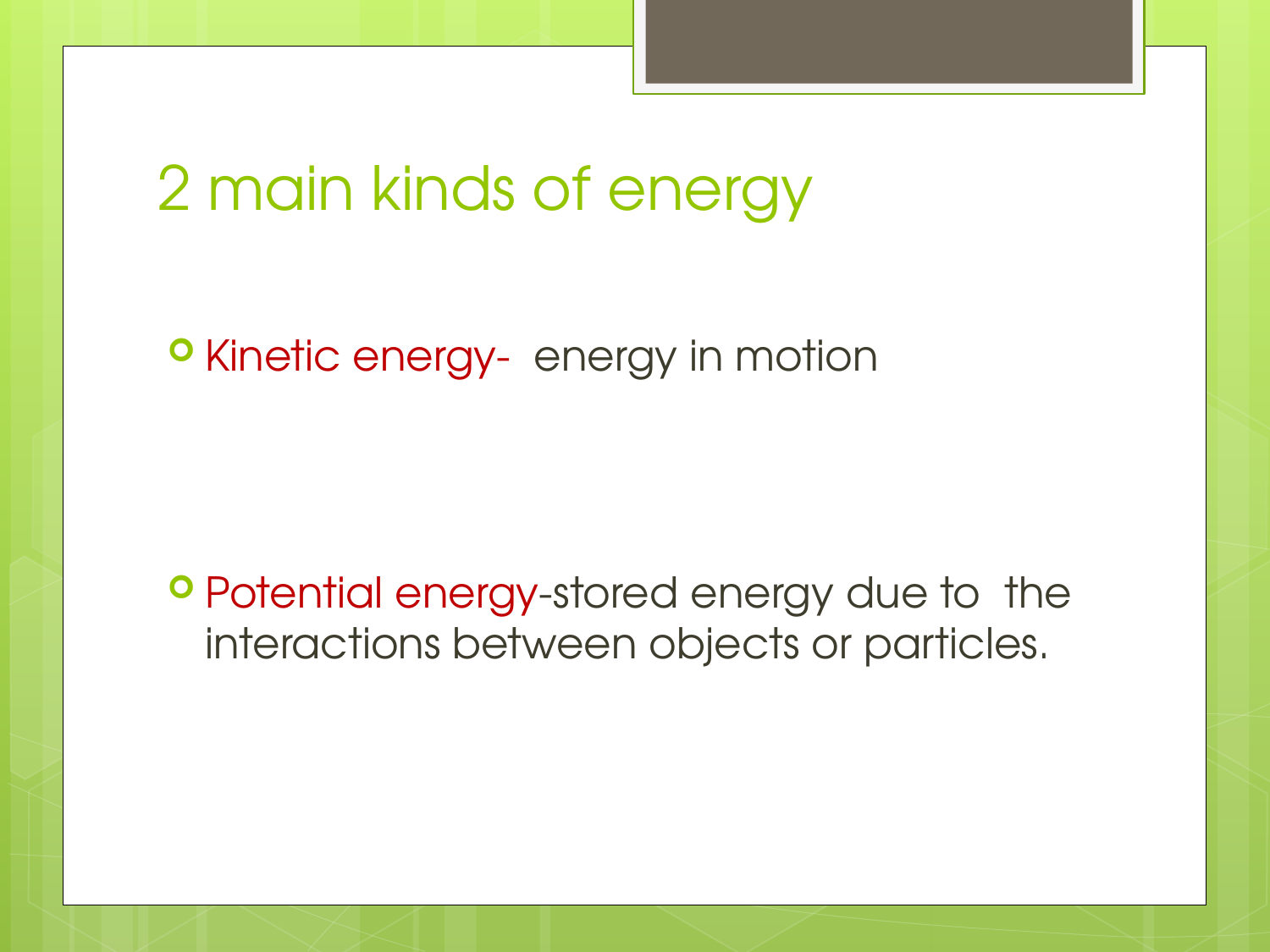

# 2 main kinds of energy
Kinetic energy-  energy in motion

Potential energy-stored energy due to  the interactions between objects or particles.